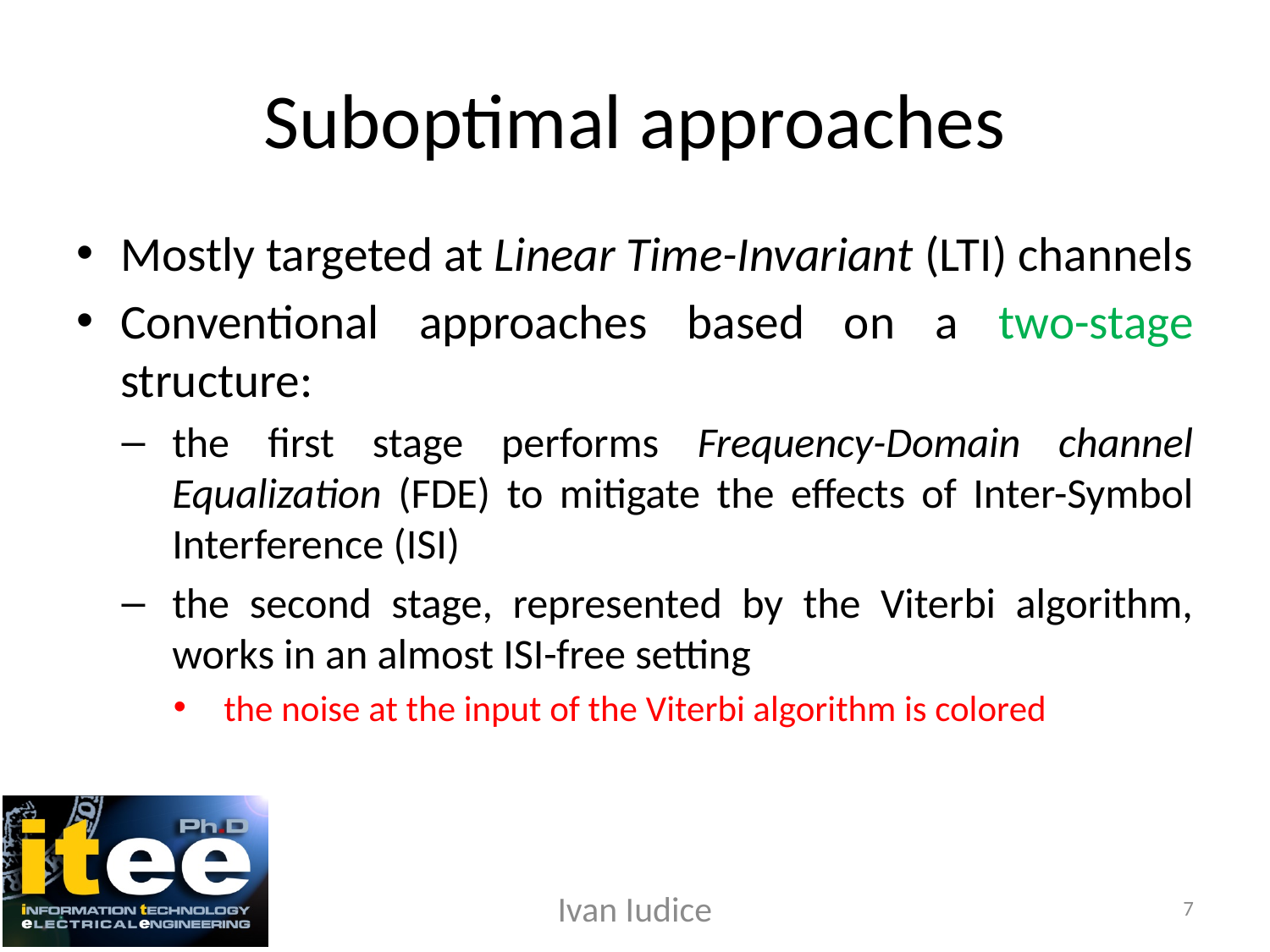

# Suboptimal approaches
Mostly targeted at Linear Time-Invariant (LTI) channels
Conventional approaches based on a two-stage structure:
the first stage performs Frequency-Domain channel Equalization (FDE) to mitigate the effects of Inter-Symbol Interference (ISI)
the second stage, represented by the Viterbi algorithm, works in an almost ISI-free setting
the noise at the input of the Viterbi algorithm is colored